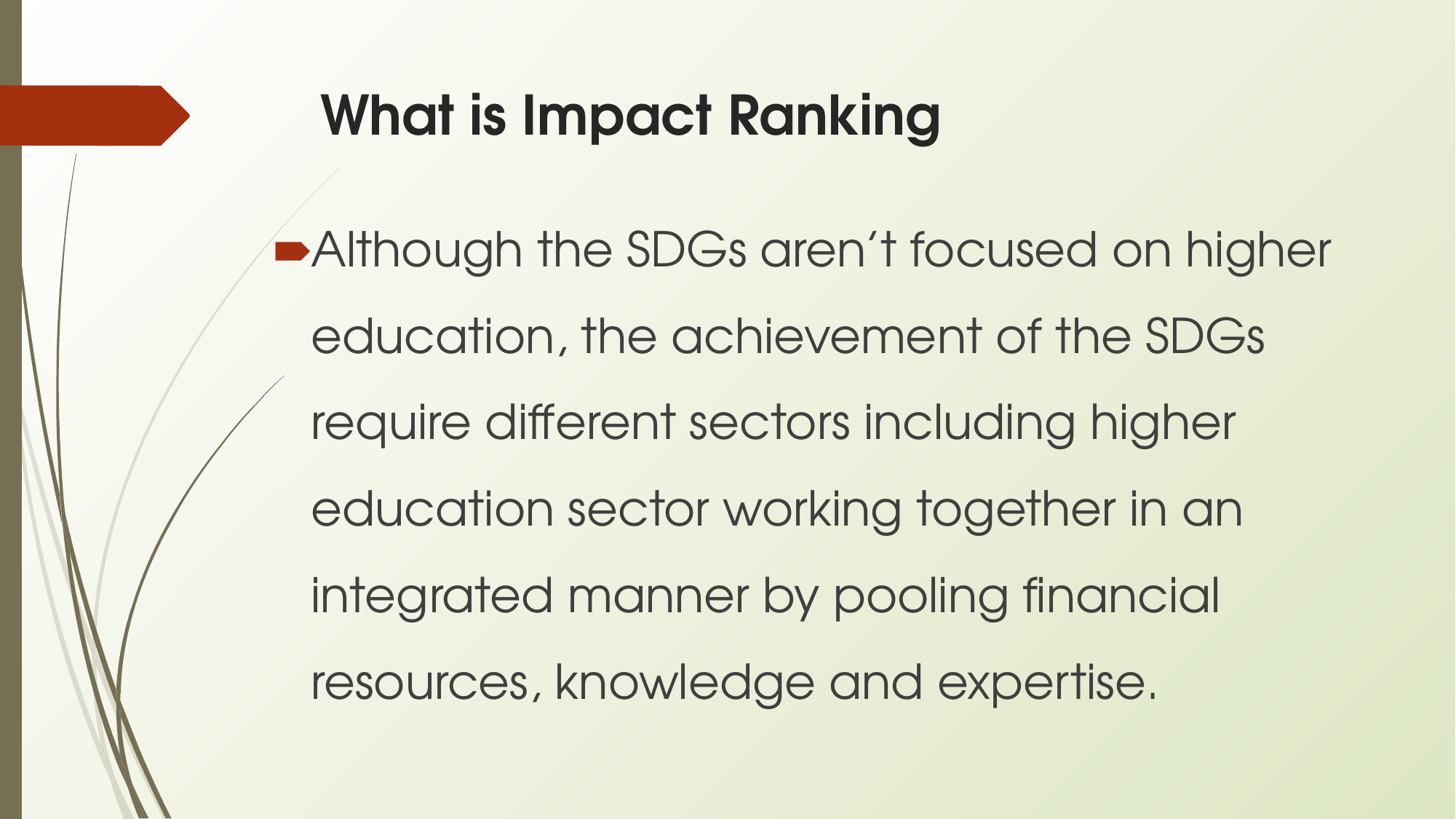

# What is Impact Ranking
Although the SDGs aren’t focused on higher education, the achievement of the SDGs require different sectors including higher education sector working together in an integrated manner by pooling financial resources, knowledge and expertise.